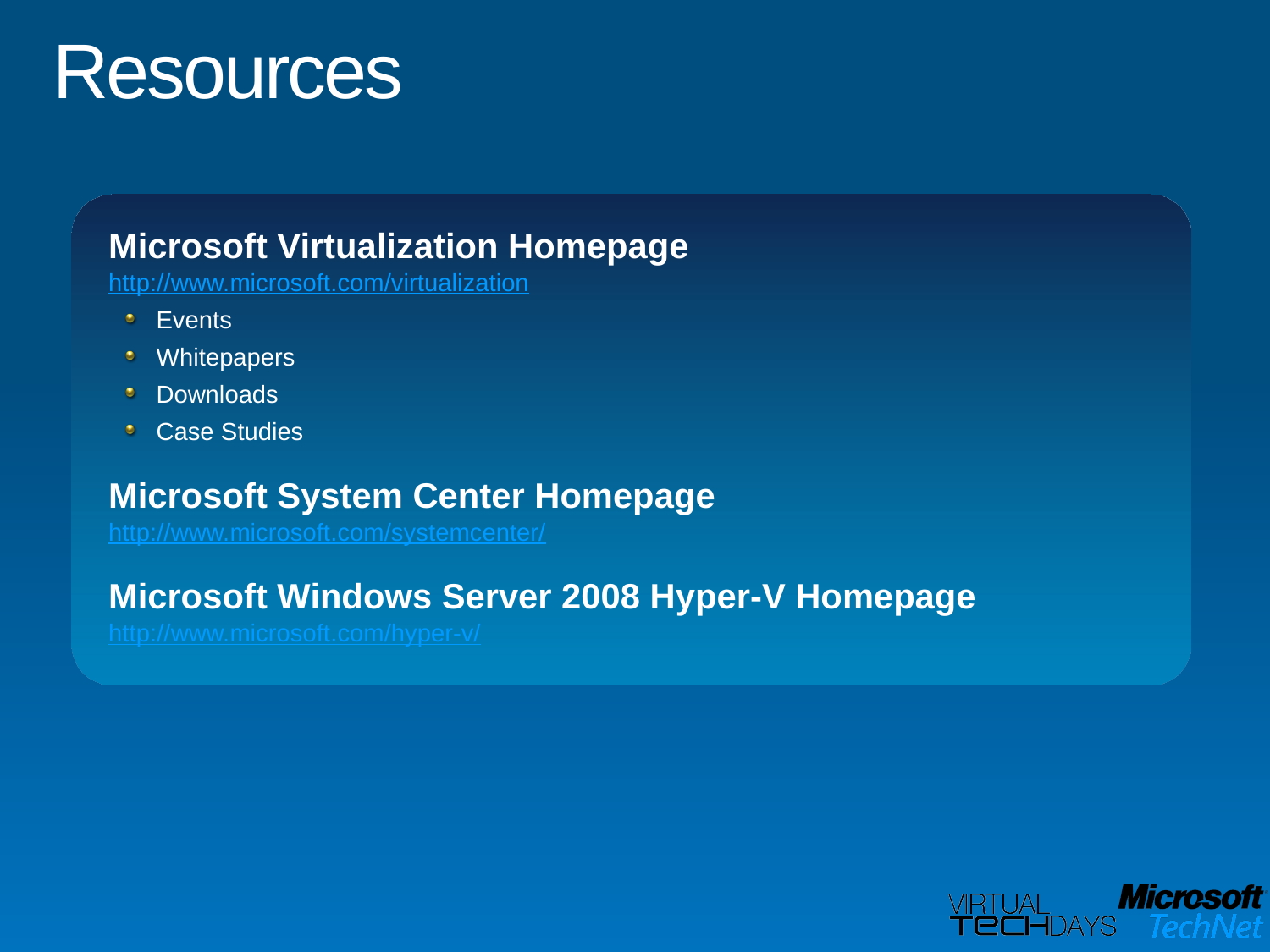

# Resources
Microsoft Virtualization Homepage
http://www.microsoft.com/virtualization
Events
Whitepapers
Downloads
Case Studies
Microsoft System Center Homepage
http://www.microsoft.com/systemcenter/
Microsoft Windows Server 2008 Hyper-V Homepage
http://www.microsoft.com/hyper-v/